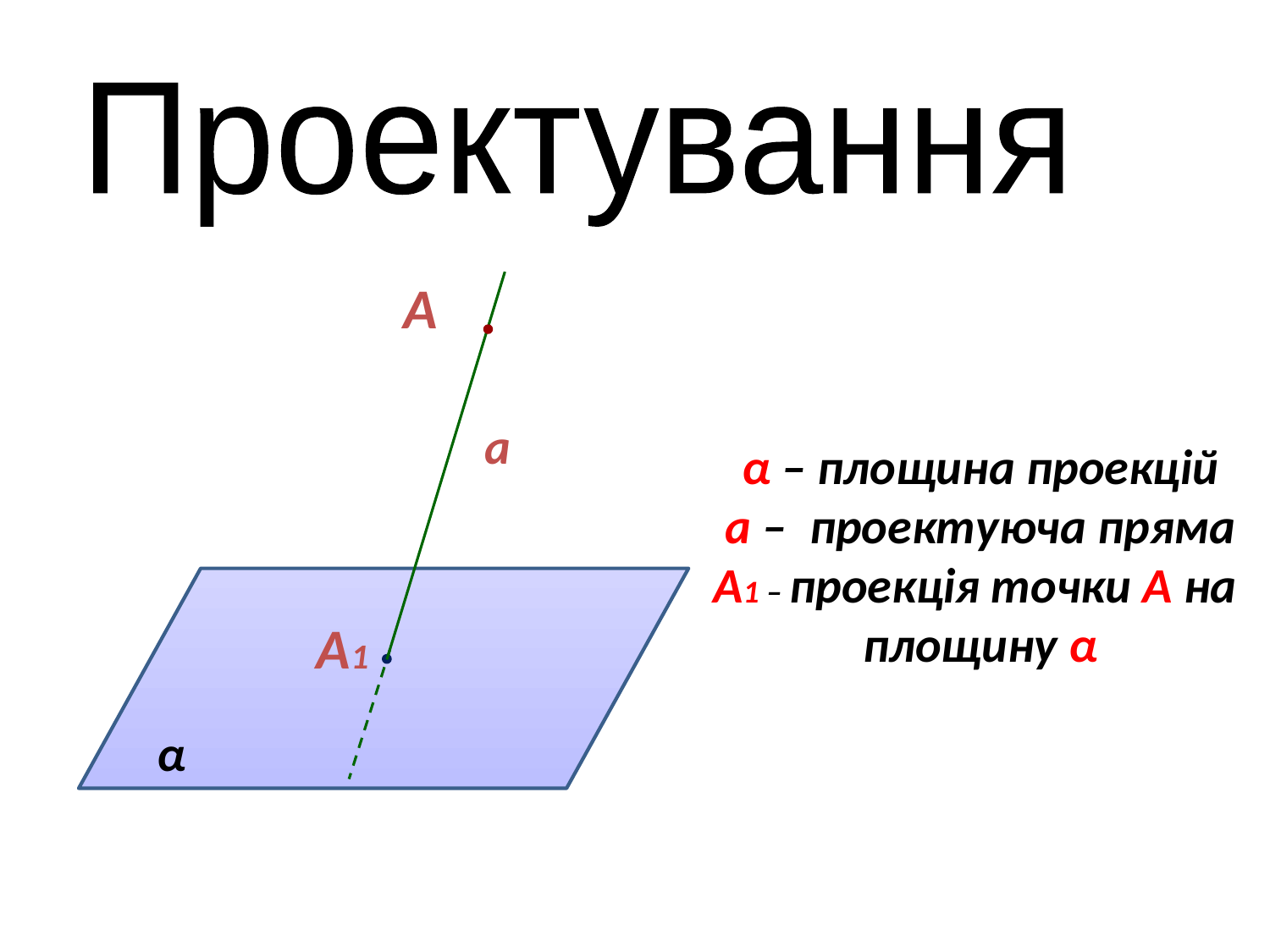

Проектування
A

а
α – площина проекцій
а –  проектуюча пряма
A1 – проекція точки A на  площину α

A1

α